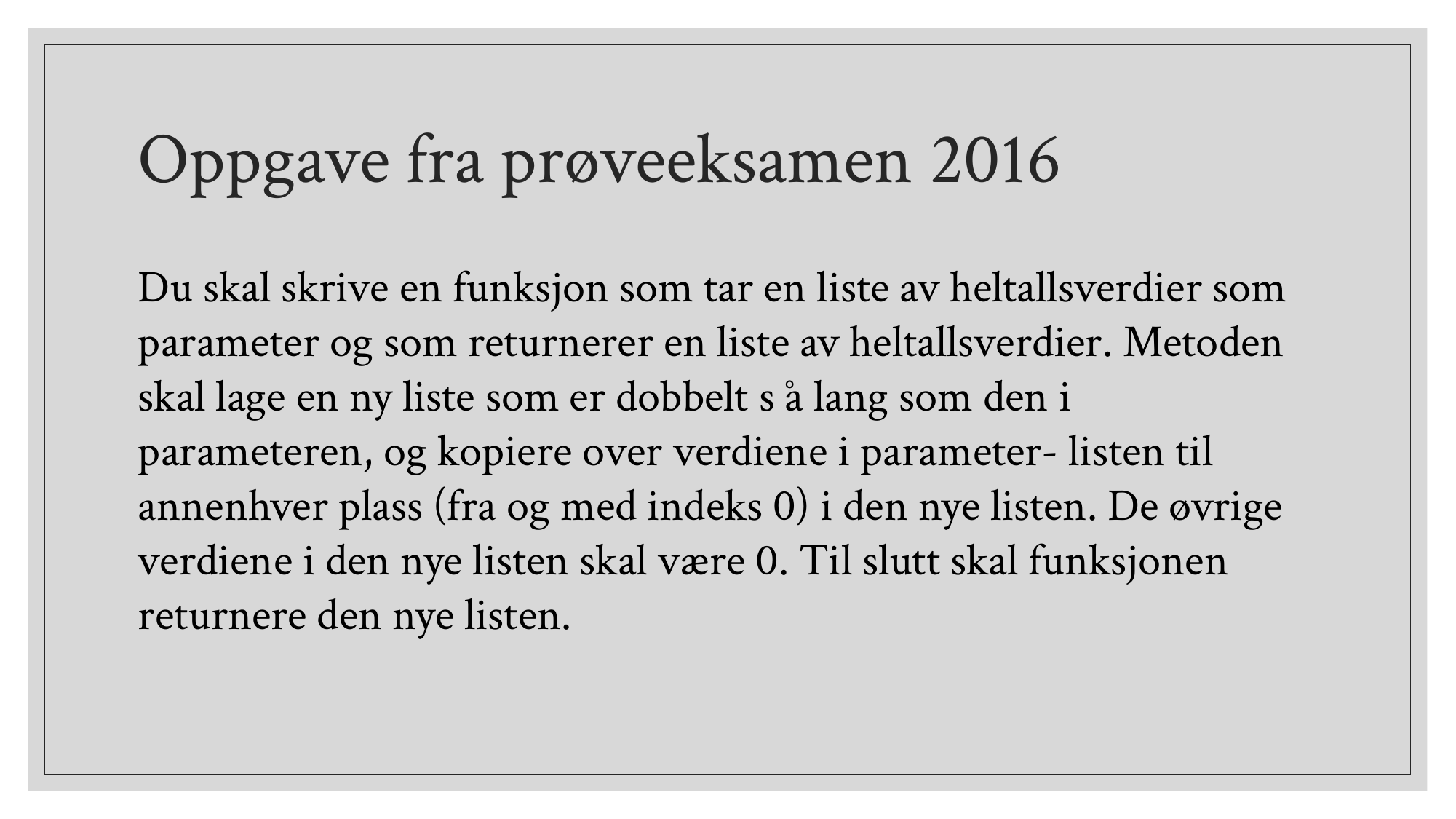

# Oppgave fra prøveeksamen 2016
Du skal skrive en funksjon som tar en liste av heltallsverdier som parameter og som returnerer en liste av heltallsverdier. Metoden skal lage en ny liste som er dobbelt s ̊a lang som den i parameteren, og kopiere over verdiene i parameter- listen til annenhver plass (fra og med indeks 0) i den nye listen. De øvrige verdiene i den nye listen skal være 0. Til slutt skal funksjonen returnere den nye listen.